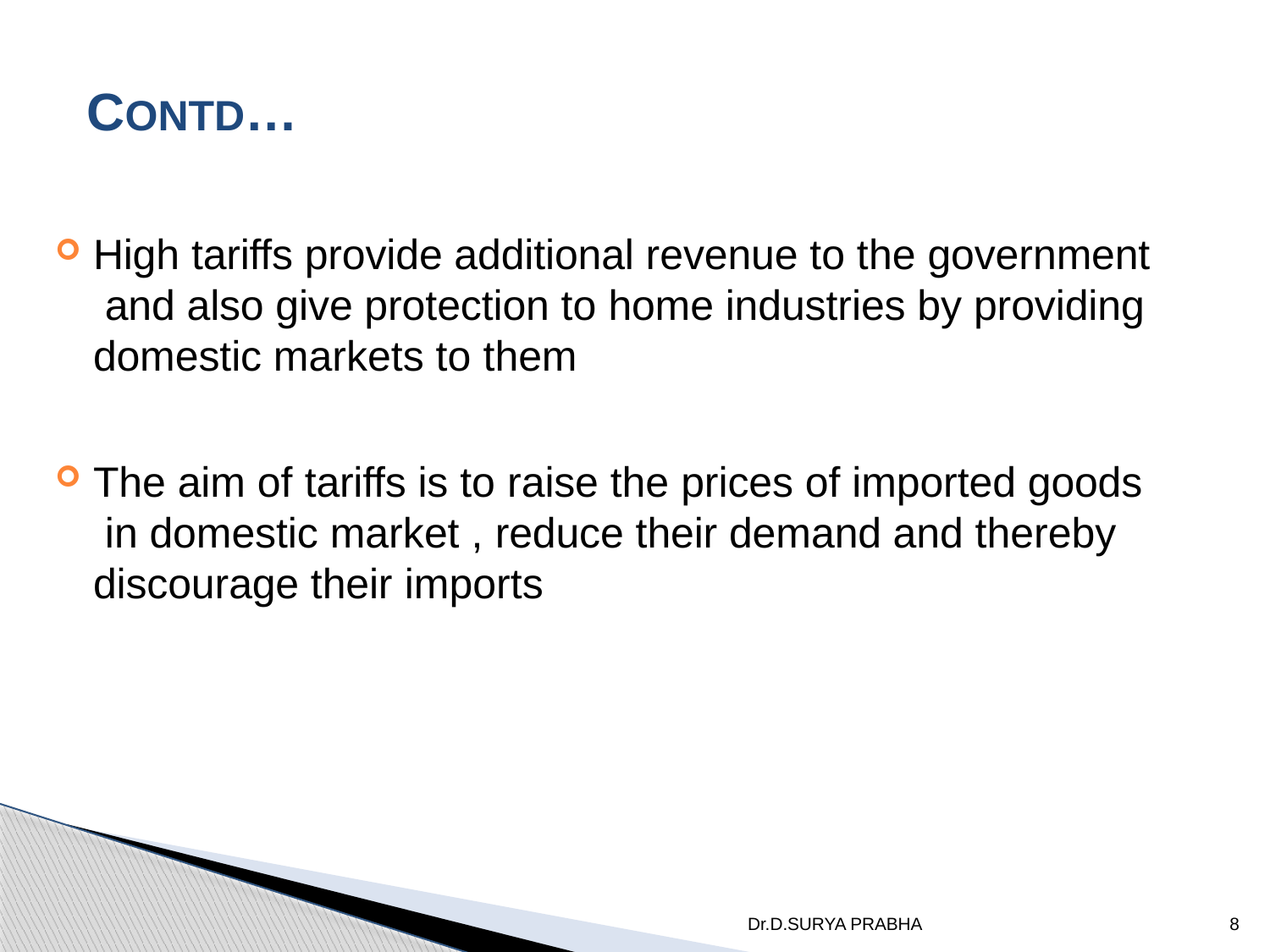

# CONTD…
High tariffs provide additional revenue to the government  and also give protection to home industries by providing  domestic markets to them

The aim of tariffs is to raise the prices of imported goods  in domestic market , reduce their demand and thereby  discourage their imports
Dr.D.SURYA PRABHA
8